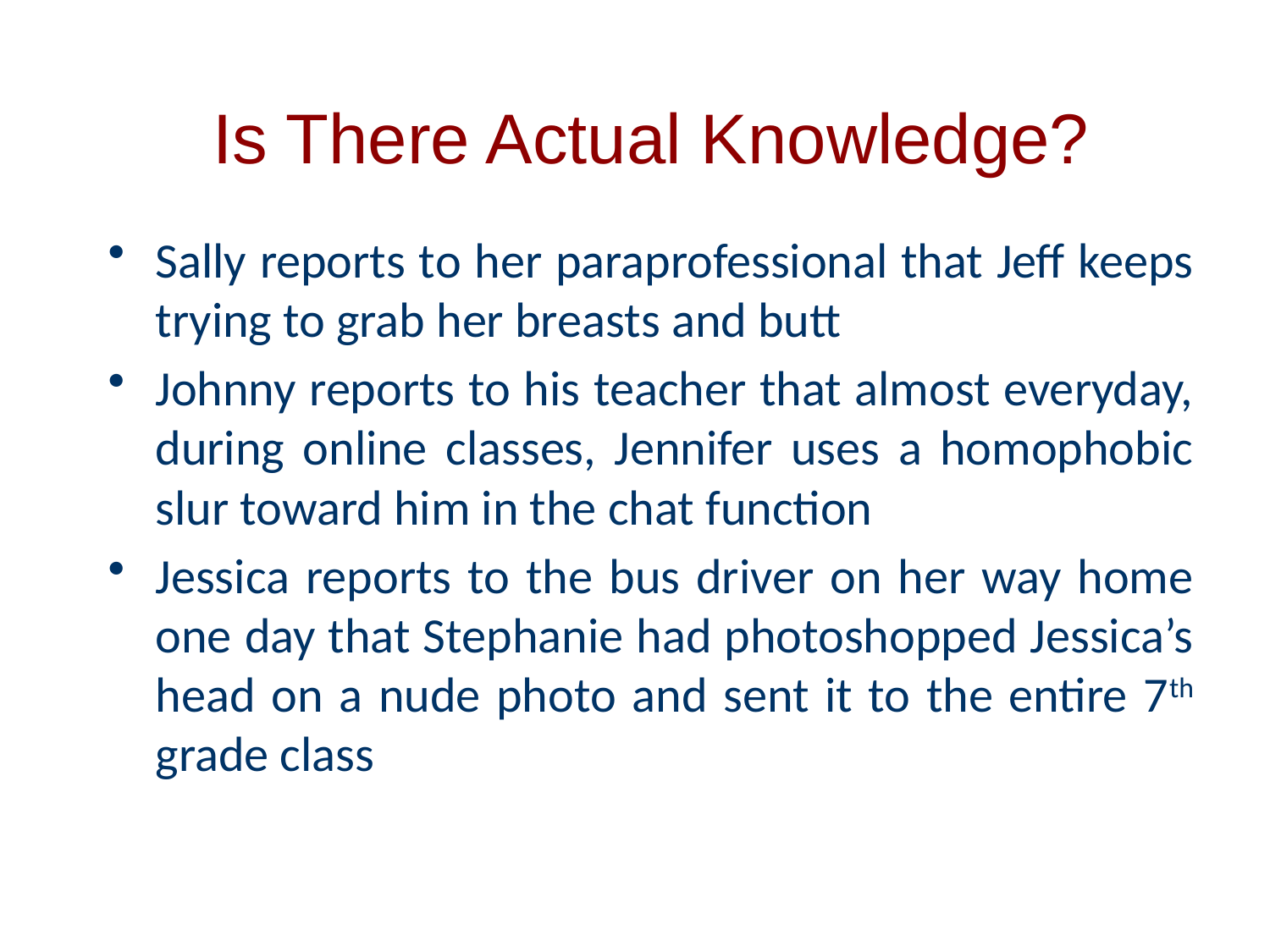

# Is There Actual Knowledge?
Sally reports to her paraprofessional that Jeff keeps trying to grab her breasts and butt
Johnny reports to his teacher that almost everyday, during online classes, Jennifer uses a homophobic slur toward him in the chat function
Jessica reports to the bus driver on her way home one day that Stephanie had photoshopped Jessica’s head on a nude photo and sent it to the entire 7th grade class